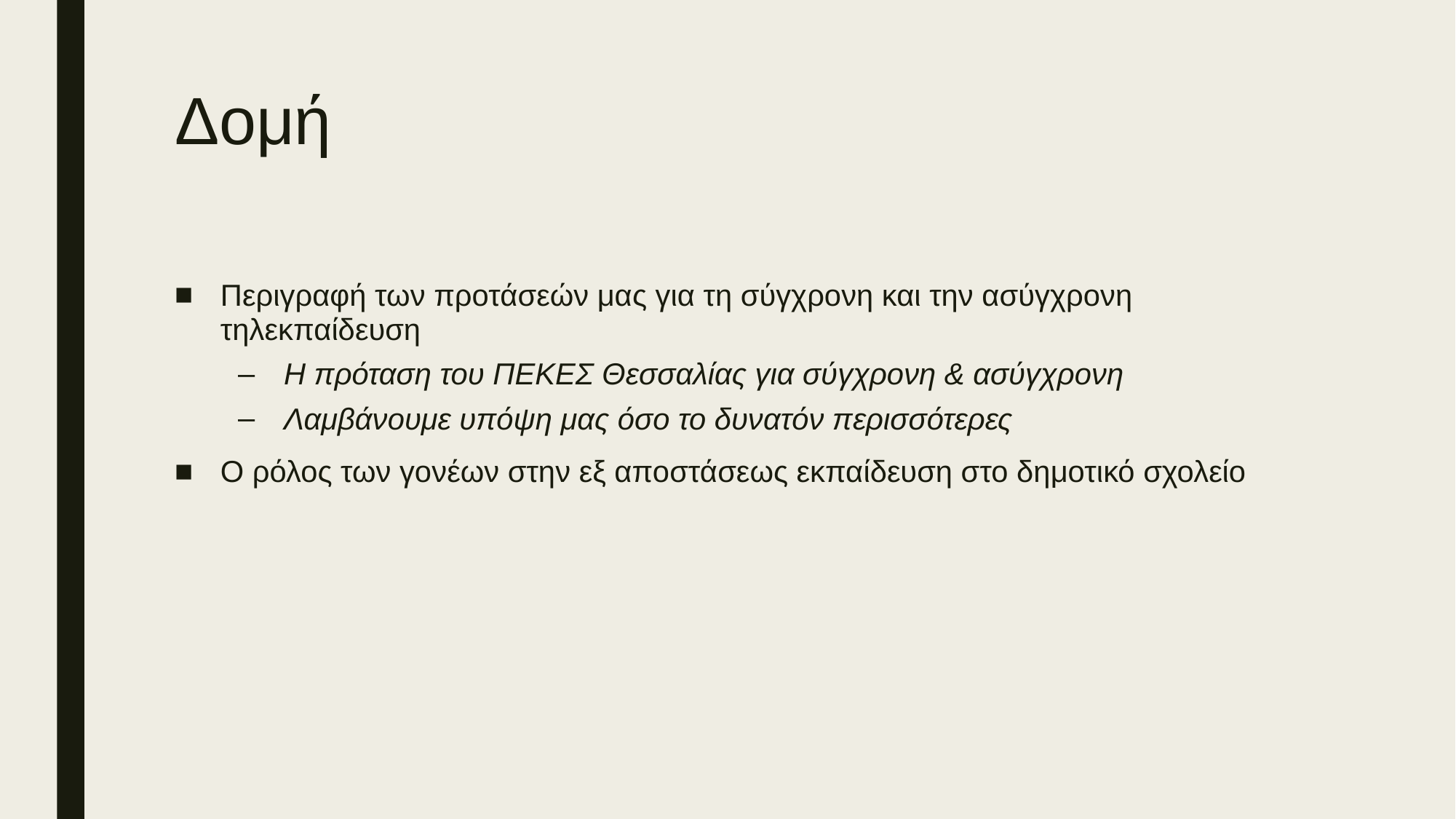

# Δομή
Περιγραφή των προτάσεών μας για τη σύγχρονη και την ασύγχρονη τηλεκπαίδευση
Η πρόταση του ΠΕΚΕΣ Θεσσαλίας για σύγχρονη & ασύγχρονη
Λαμβάνουμε υπόψη μας όσο το δυνατόν περισσότερες
Ο ρόλος των γονέων στην εξ αποστάσεως εκπαίδευση στο δημοτικό σχολείο